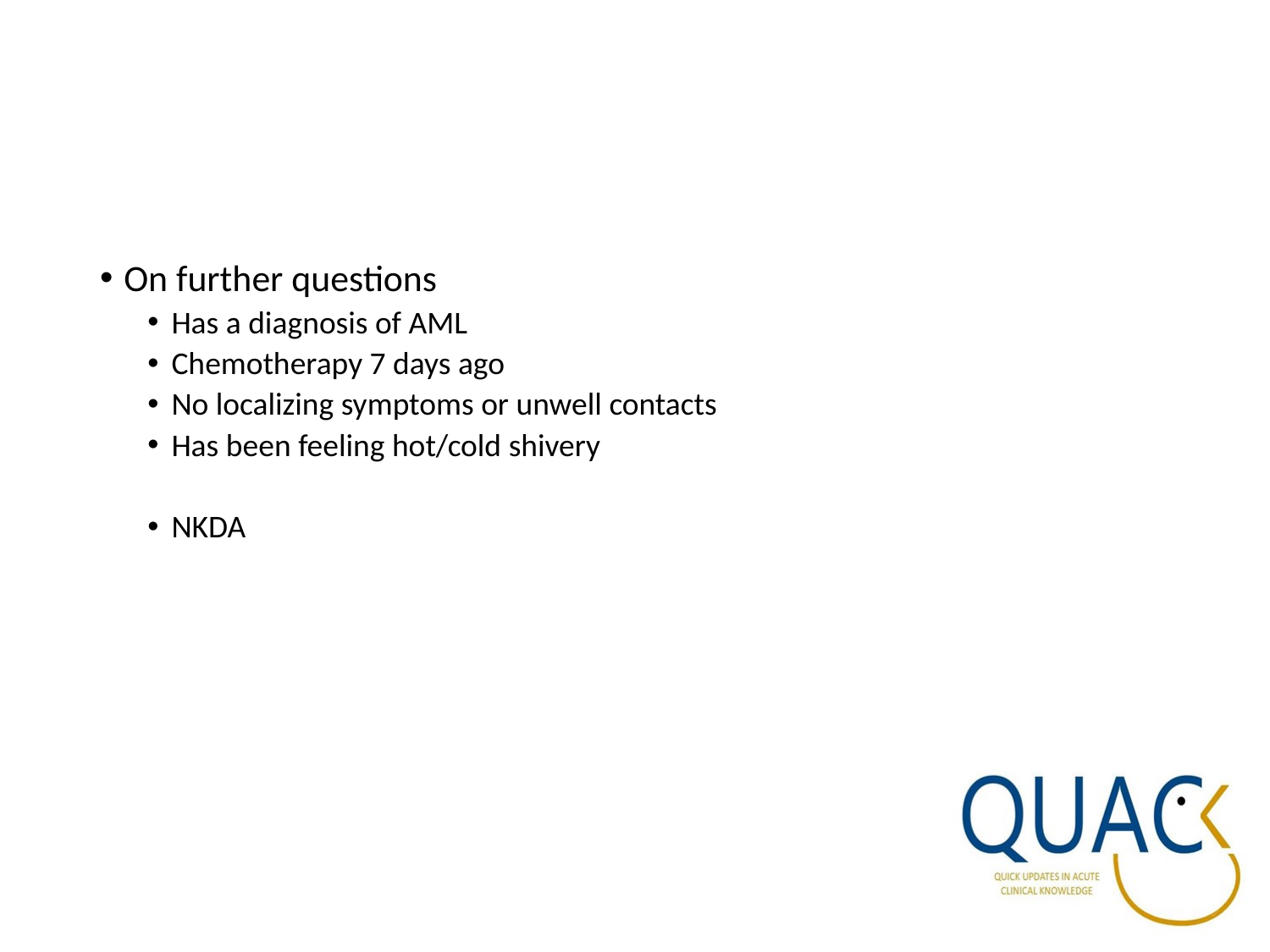

#
On further questions
Has a diagnosis of AML
Chemotherapy 7 days ago
No localizing symptoms or unwell contacts
Has been feeling hot/cold shivery

NKDA